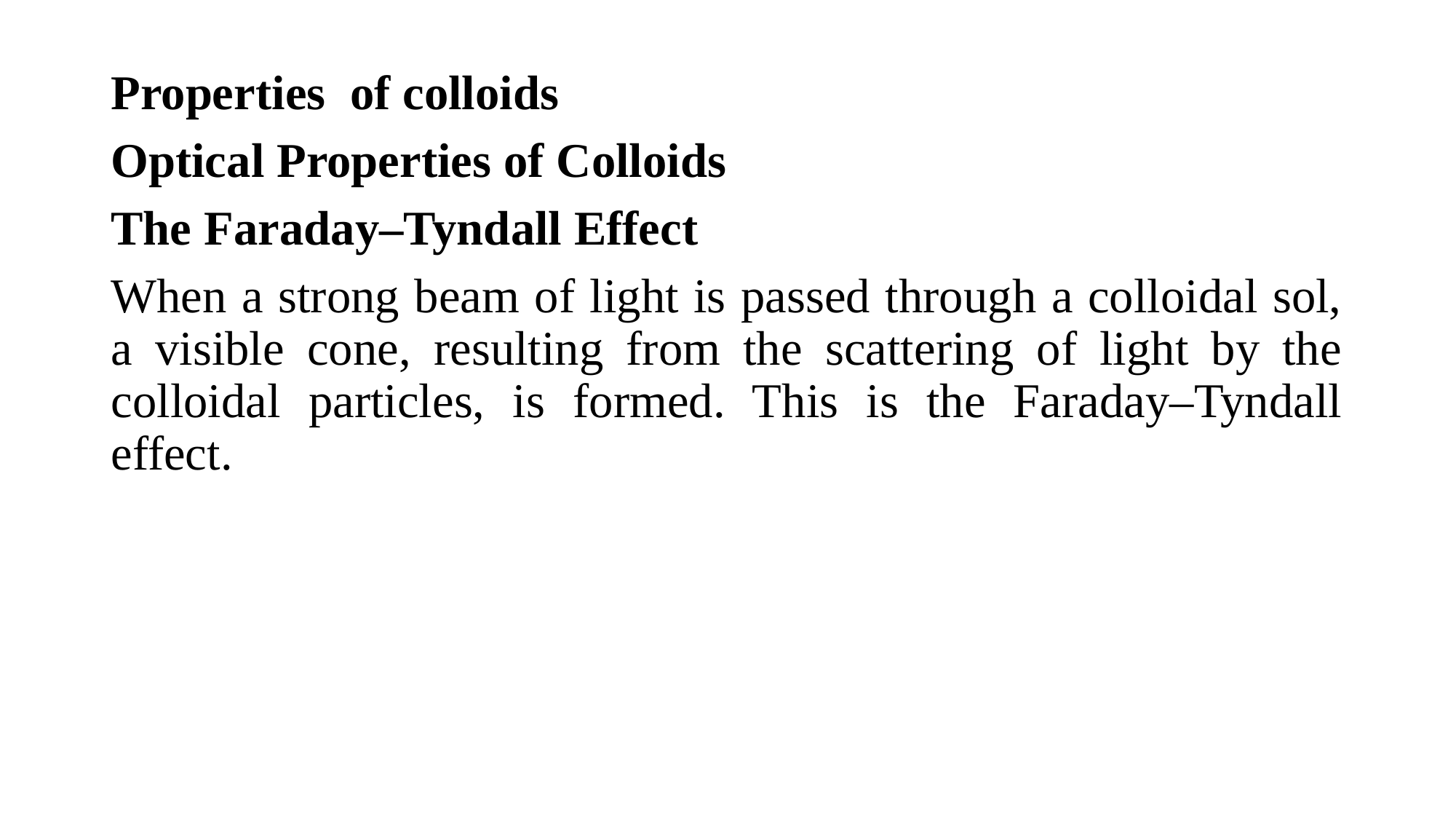

Properties  of colloids
Optical Properties of Colloids
The Faraday–Tyndall Effect
When a strong beam of light is passed through a colloidal sol, a visible cone, resulting from the scattering of light by the colloidal particles, is formed. This is the Faraday–Tyndall effect.